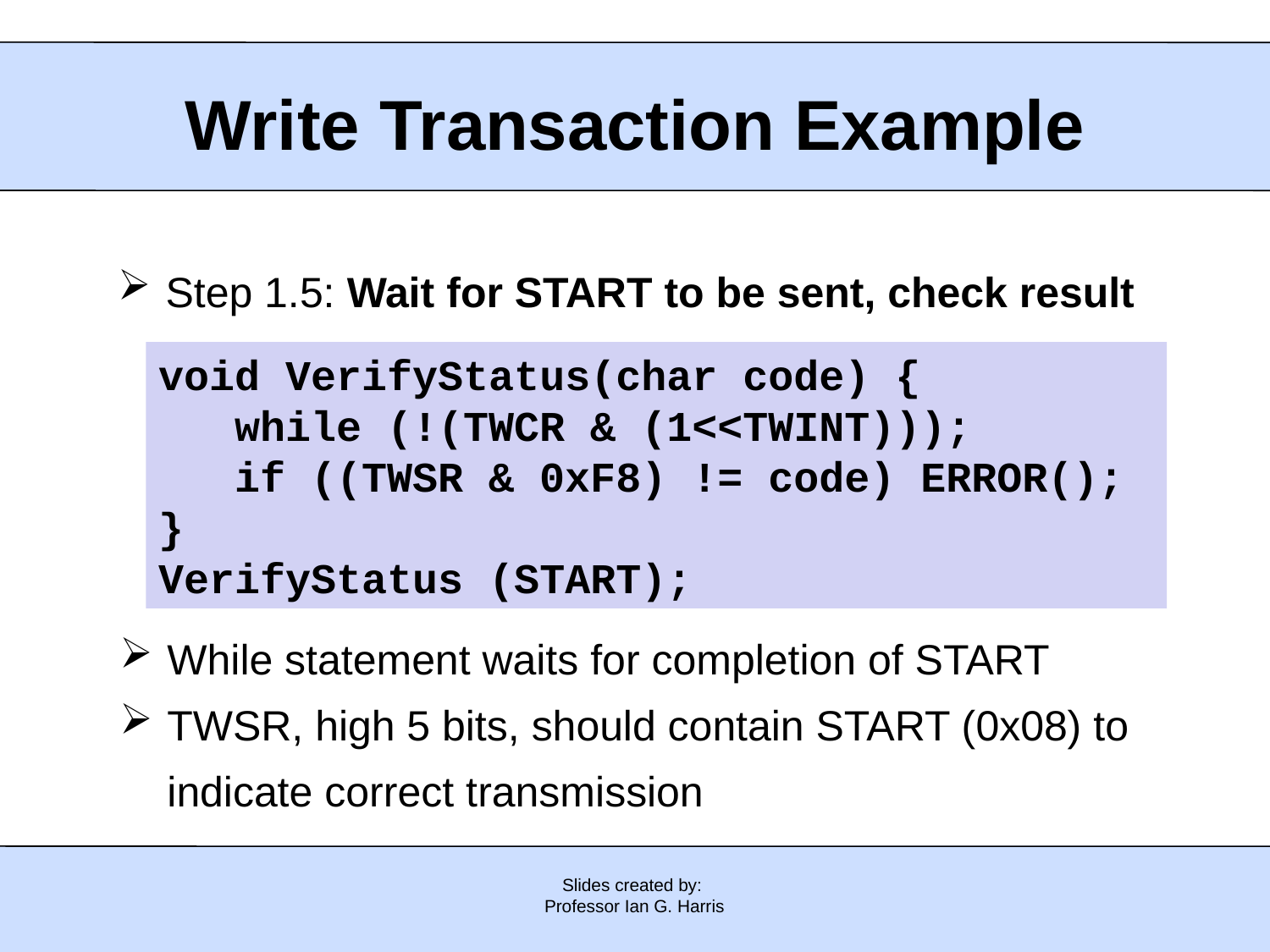

Write Transaction Example
Step 1.5: Wait for START to be sent, check result
void VerifyStatus(char code) {
   while (!(TWCR & (1<<TWINT)));
   if ((TWSR & 0xF8) != code) ERROR();
}
VerifyStatus (START);
While statement waits for completion of START
TWSR, high 5 bits, should contain START (0x08) to indicate correct transmission
Slides created by:
Professor Ian G. Harris